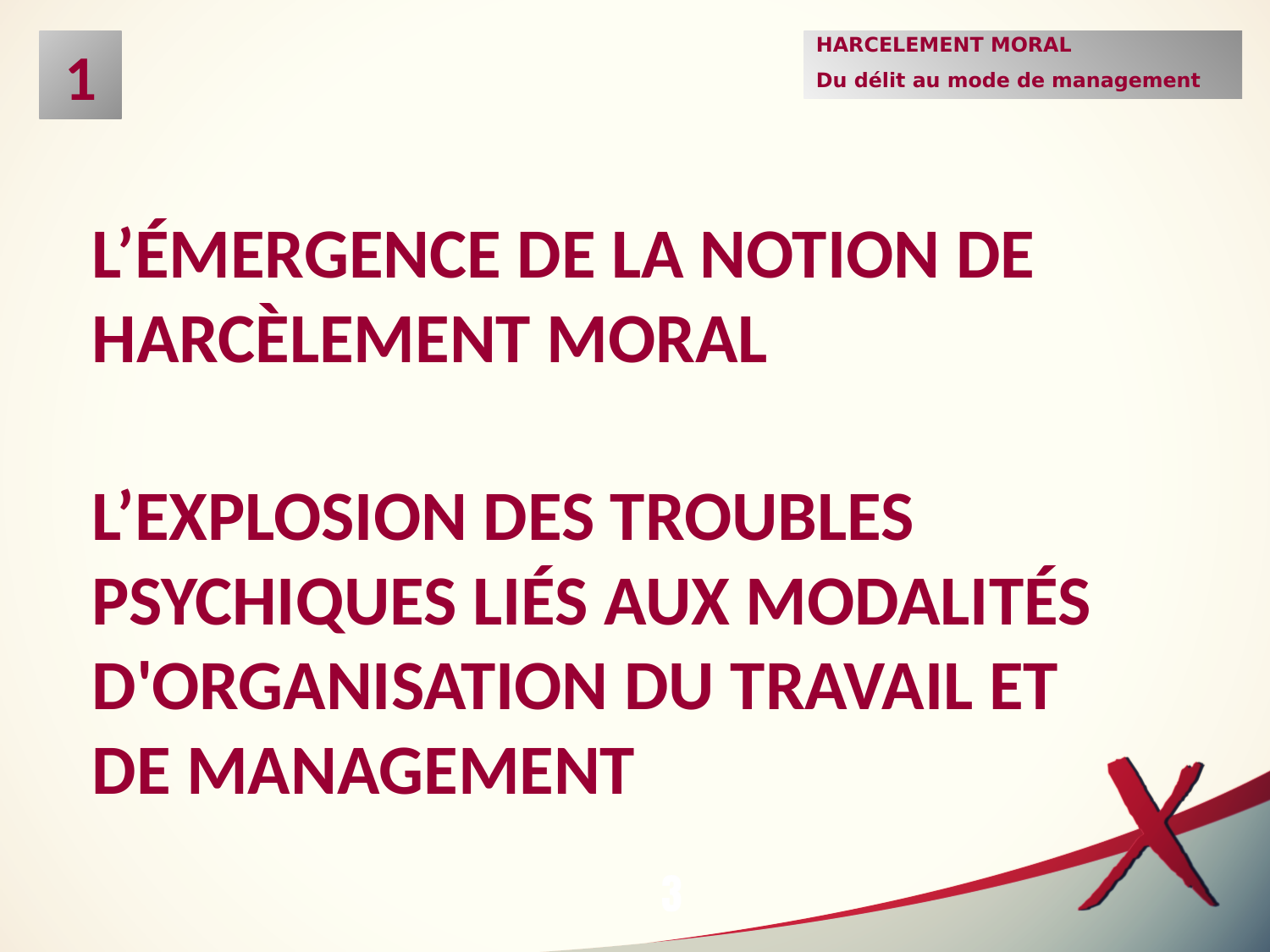

1
HARCELEMENT MORAL
Du délit au mode de management

L’émergence de la notion de harcèlement moral

L’explosion des troubles psychiques liés aux modalités d'organisation du travail et de management

3